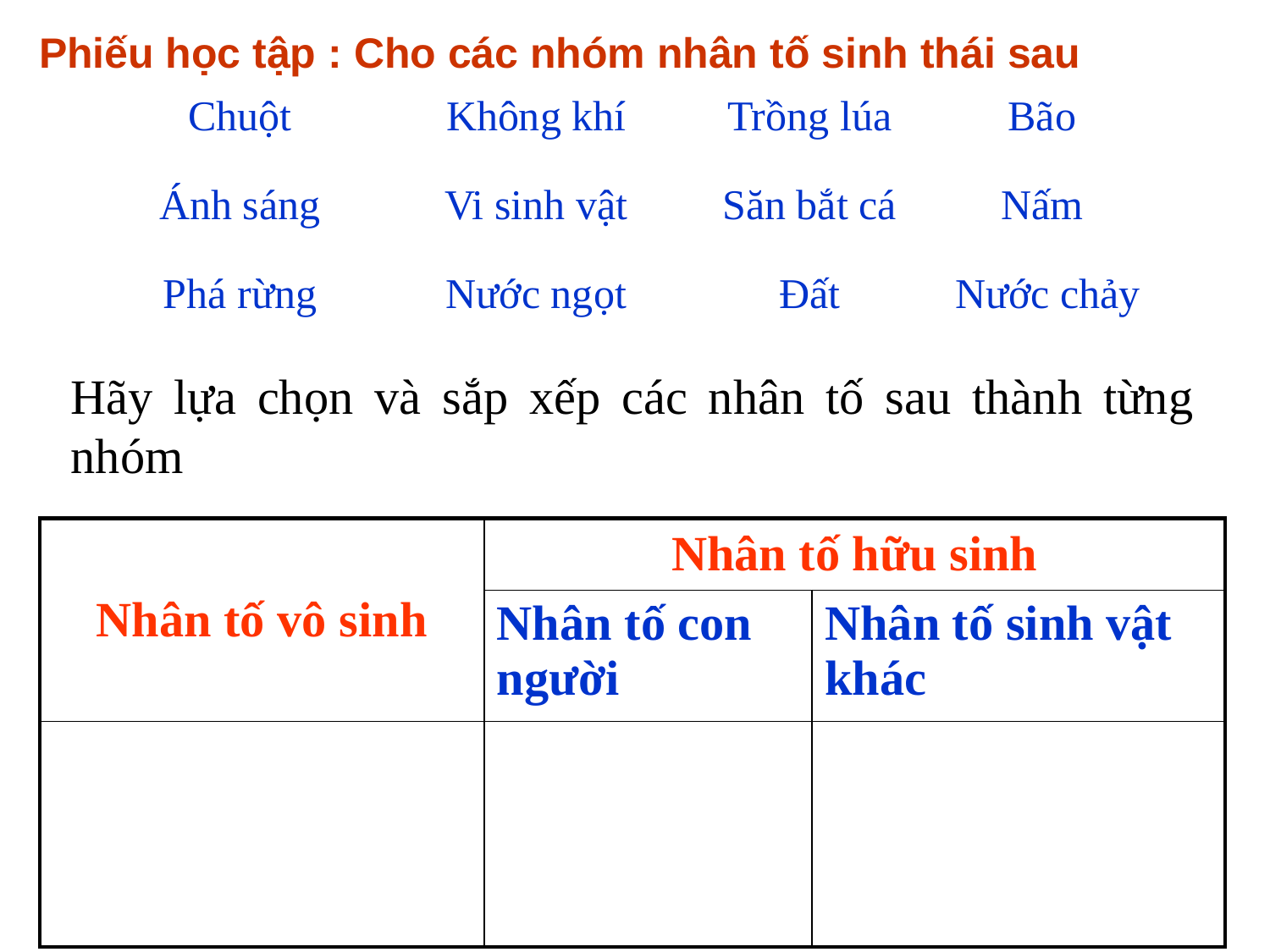

Phiếu học tập : Cho các nhóm nhân tố sinh thái sau
| Chuột | Không khí | Trồng lúa | Bão |
| --- | --- | --- | --- |
| Ánh sáng | Vi sinh vật | Săn bắt cá | Nấm |
| Phá rừng | Nước ngọt | Đất | Nước chảy |
Hãy lựa chọn và sắp xếp các nhân tố sau thành từng nhóm
| Nhân tố vô sinh | Nhân tố hữu sinh |  |
| --- | --- | --- |
|  | Nhân tố con người | Nhân tố sinh vật khác |
|  |  |  |